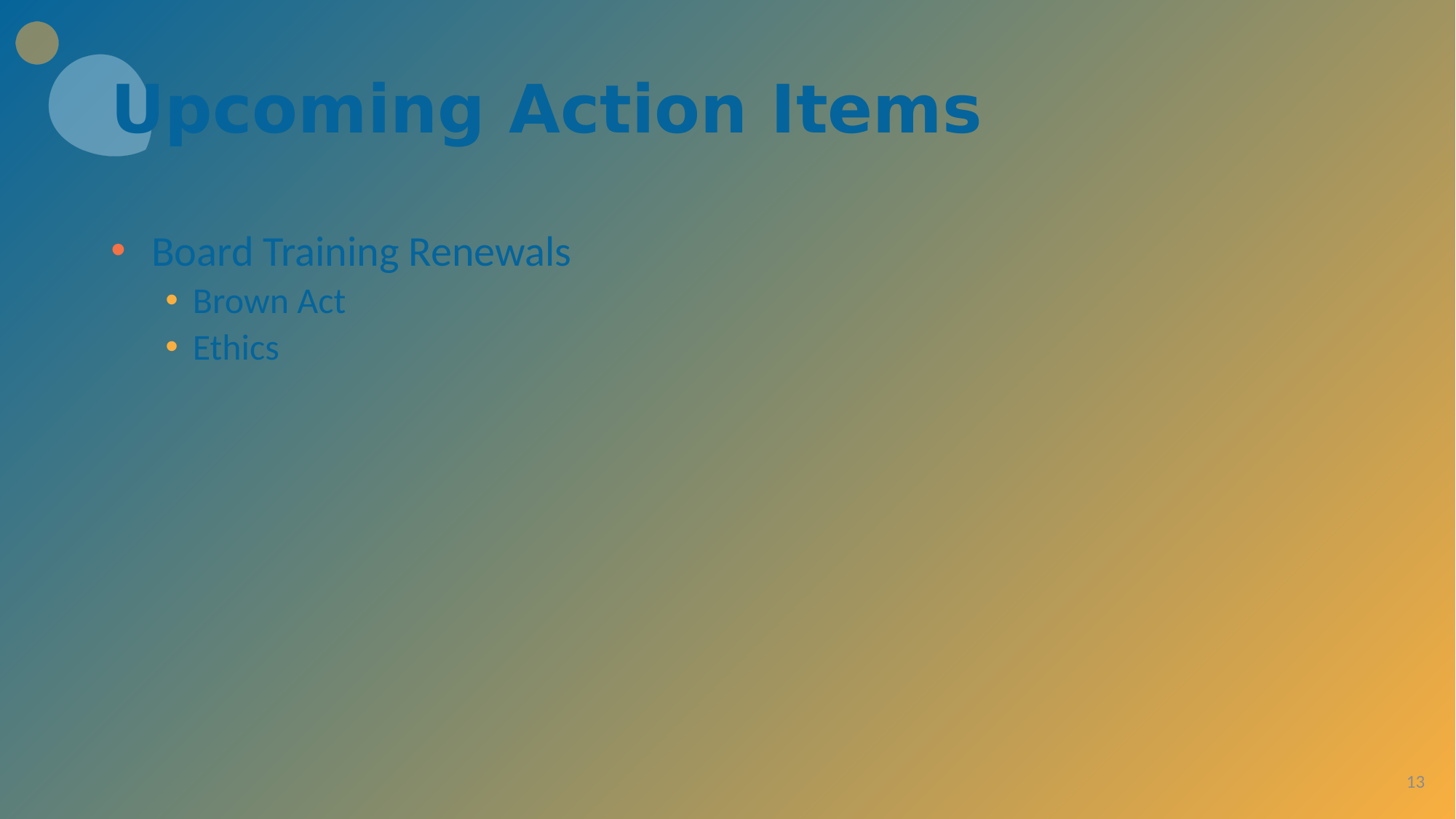

# Upcoming Action Items
Board Training Renewals
Brown Act
Ethics

13